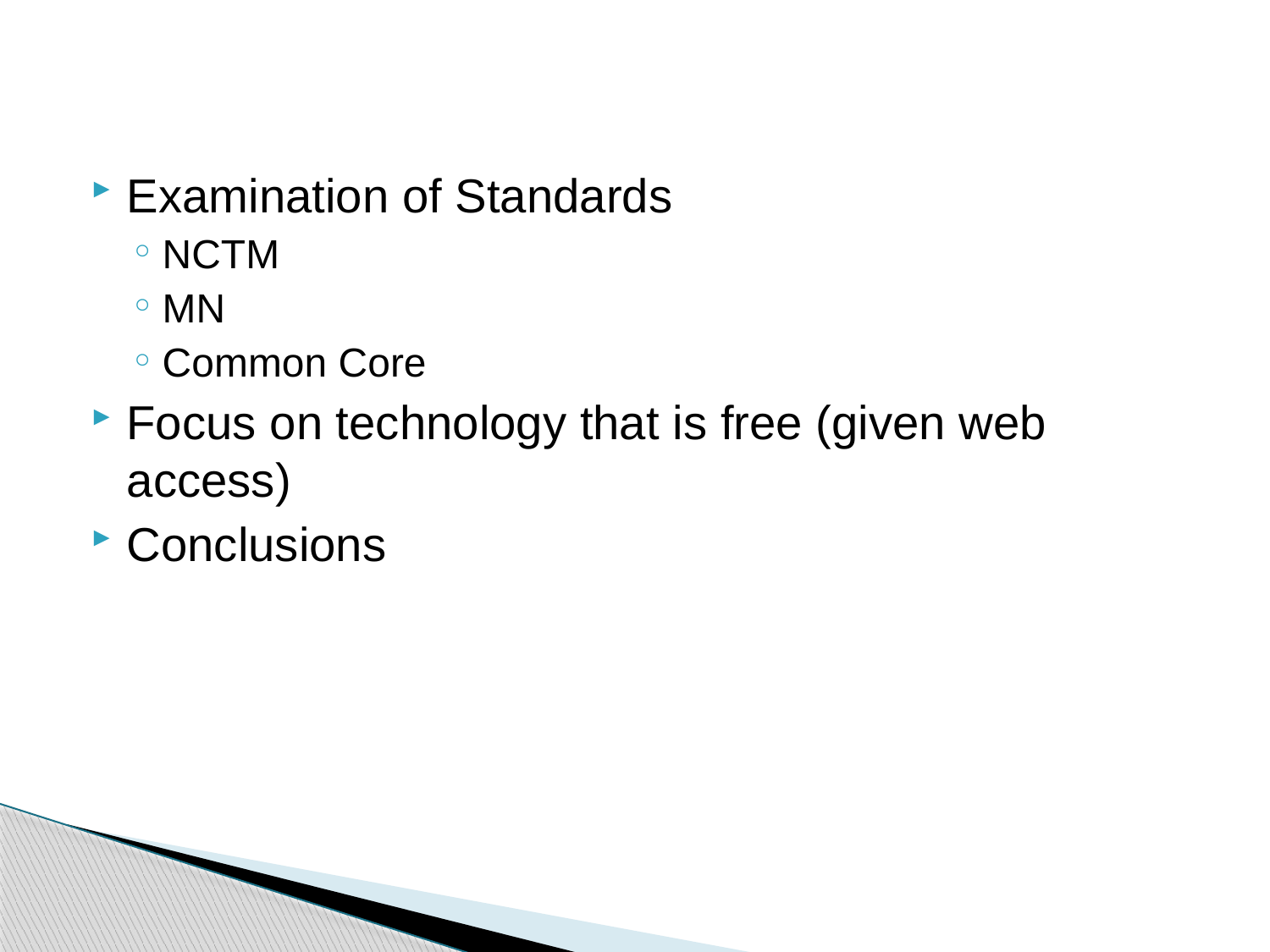

Examination of Standards
NCTM
MN
Common Core
Focus on technology that is free (given web access)
Conclusions